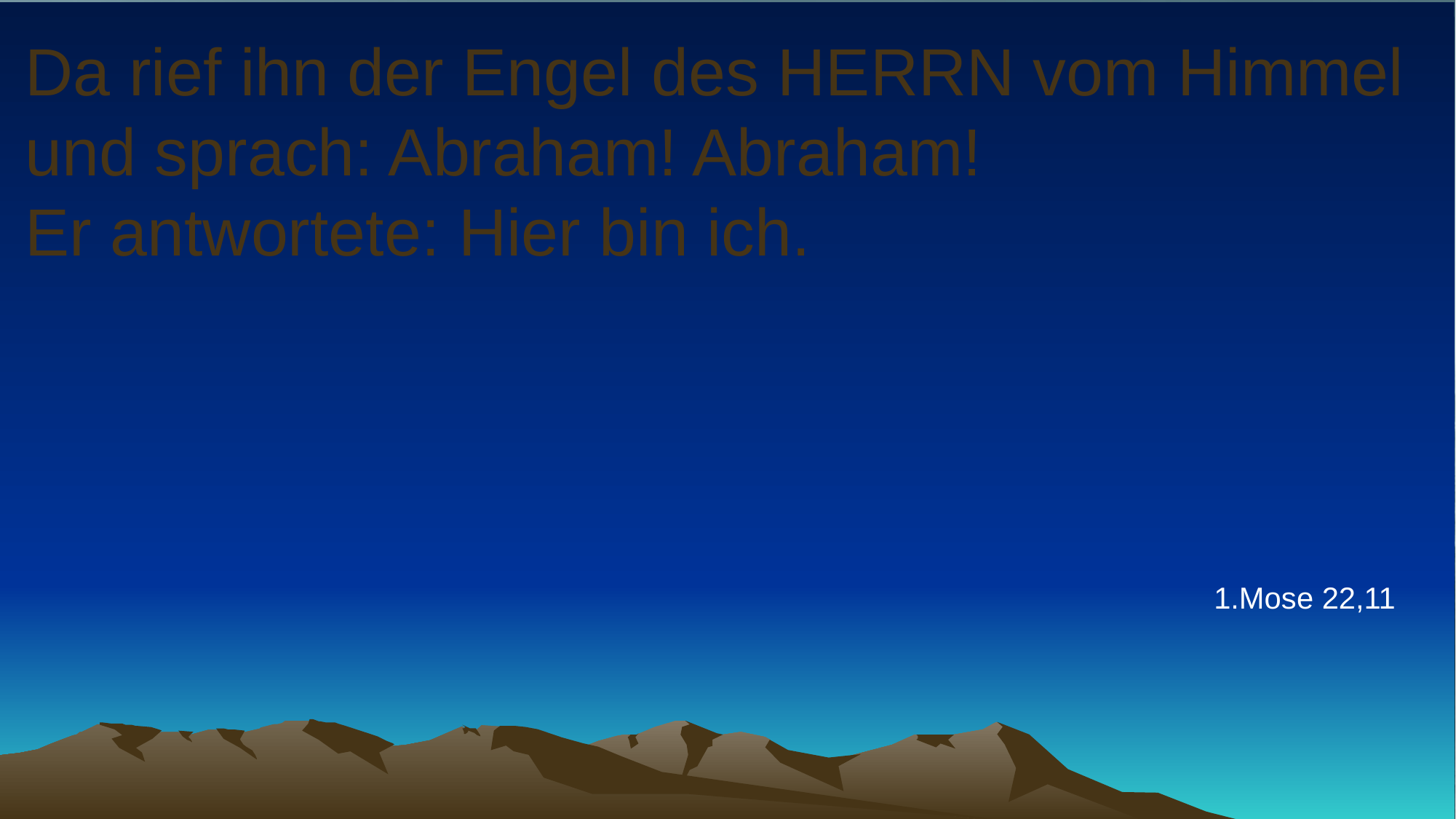

# Da rief ihn der Engel des HERRN vom Himmel und sprach: Abraham! Abraham! Er antwortete: Hier bin ich.
1.Mose 22,11